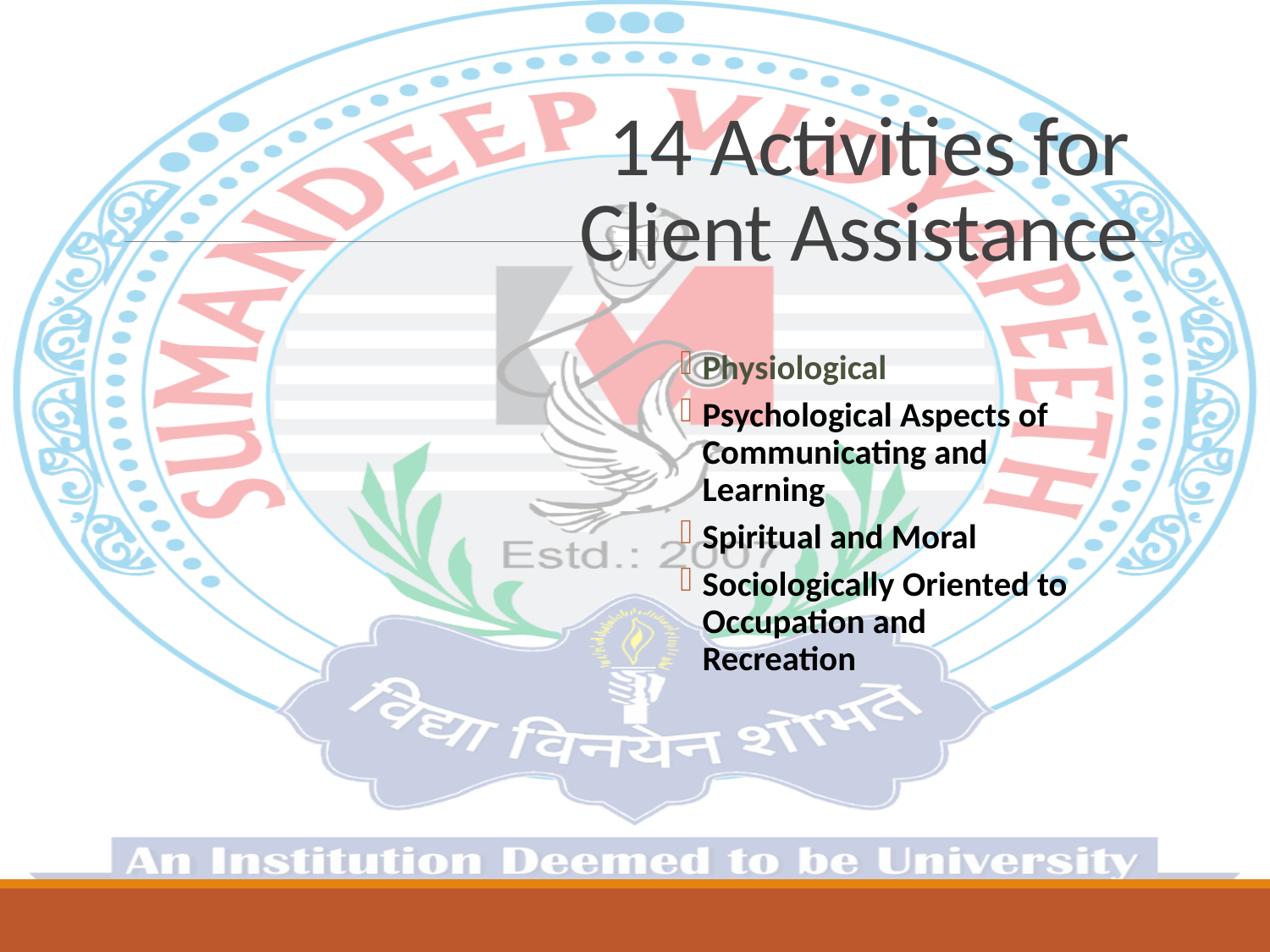

# 14 Activities for Client Assistance

Physiological
Psychological Aspects of Communicating and Learning
Spiritual and Moral
Sociologically Oriented to Occupation and Recreation